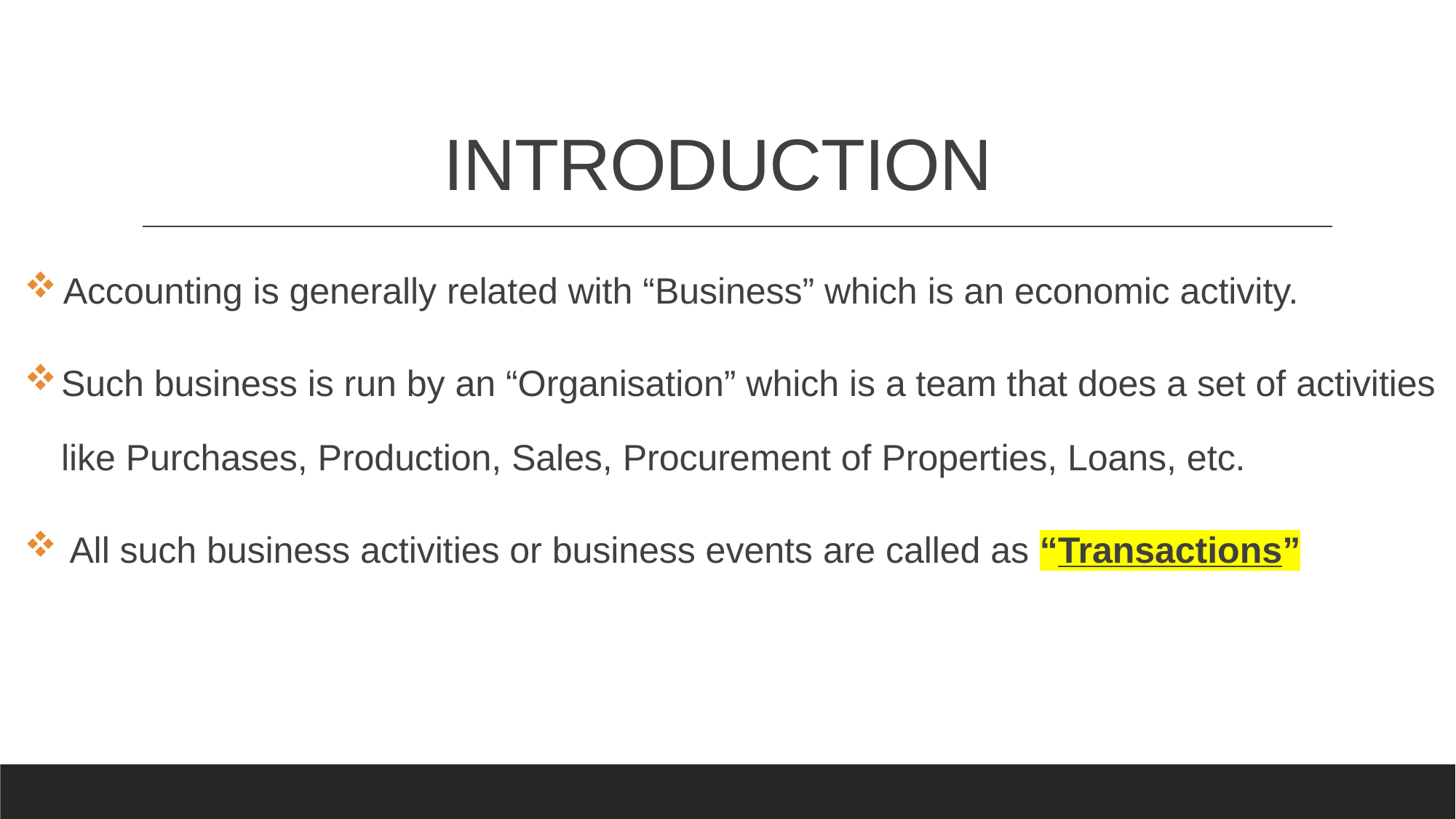

# INTRODUCTION
 Accounting is generally related with “Business” which is an economic activity.
Such business is run by an “Organisation” which is a team that does a set of activities like Purchases, Production, Sales, Procurement of Properties, Loans, etc.
All such business activities or business events are called as “Transactions”